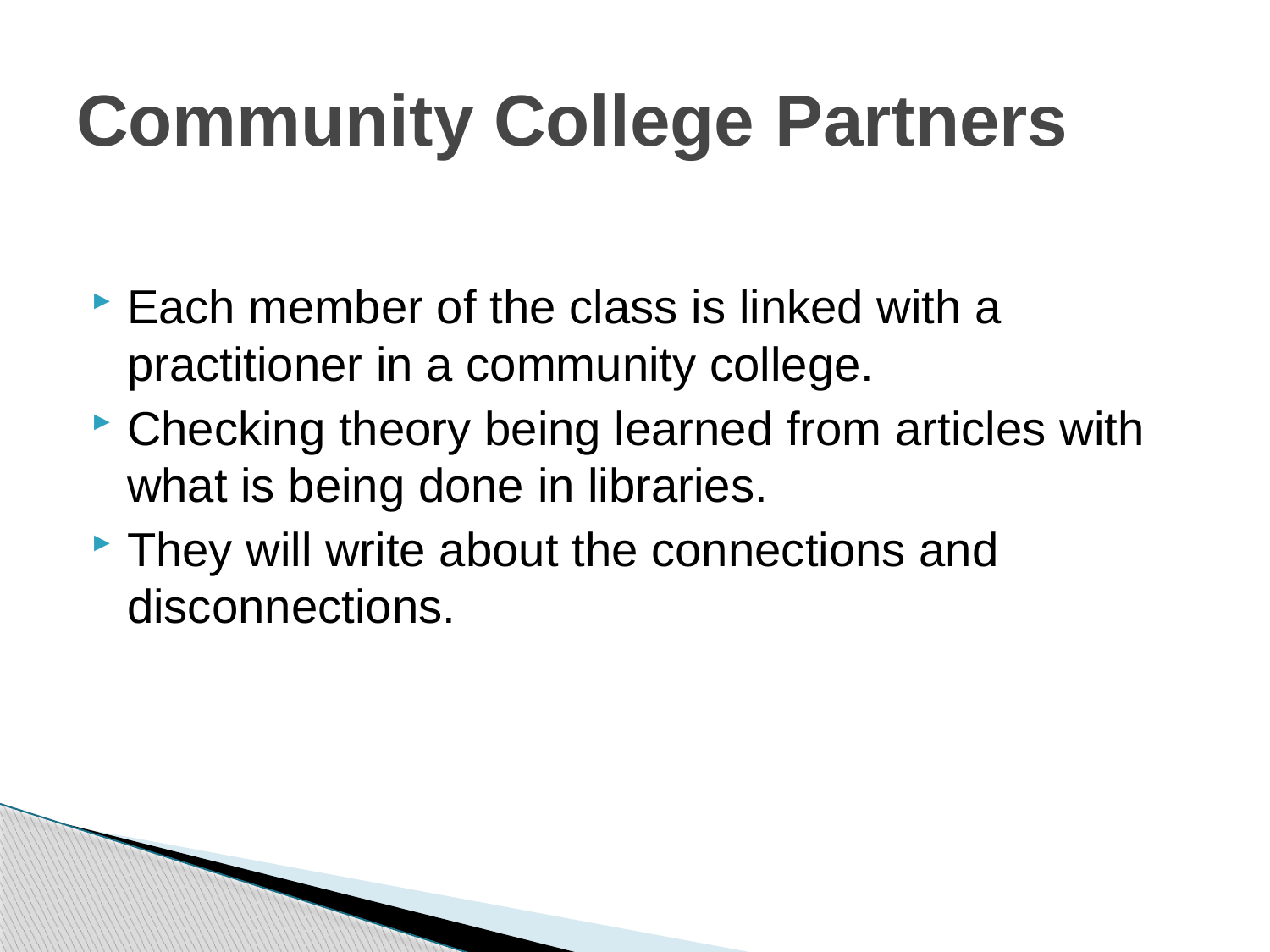

# Community College Partners

Each member of the class is linked with a practitioner in a community college.
Checking theory being learned from articles with what is being done in libraries.
They will write about the connections and disconnections.